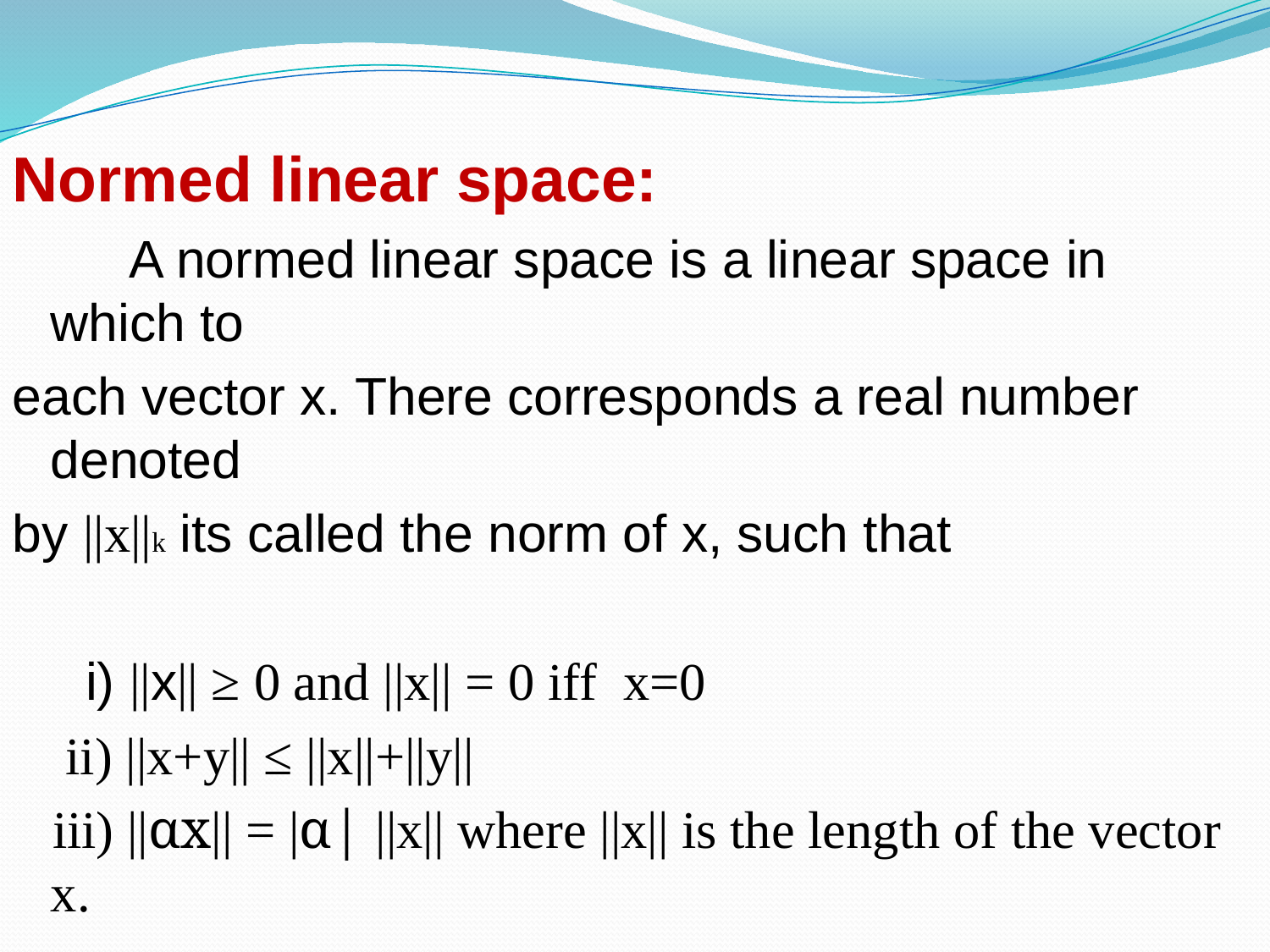

Normed linear space:
        A normed linear space is a linear space in which to
each vector x. There corresponds a real number denoted
by ||x||k  its called the norm of x, such that

     i) ||x|| ≥ 0 and ||x|| = 0 iff  x=0
    ii) ||x+y|| ≤ ||x||+||y||
   iii) ||αx|| = |α| ||x|| where ||x|| is the length of the vector x.